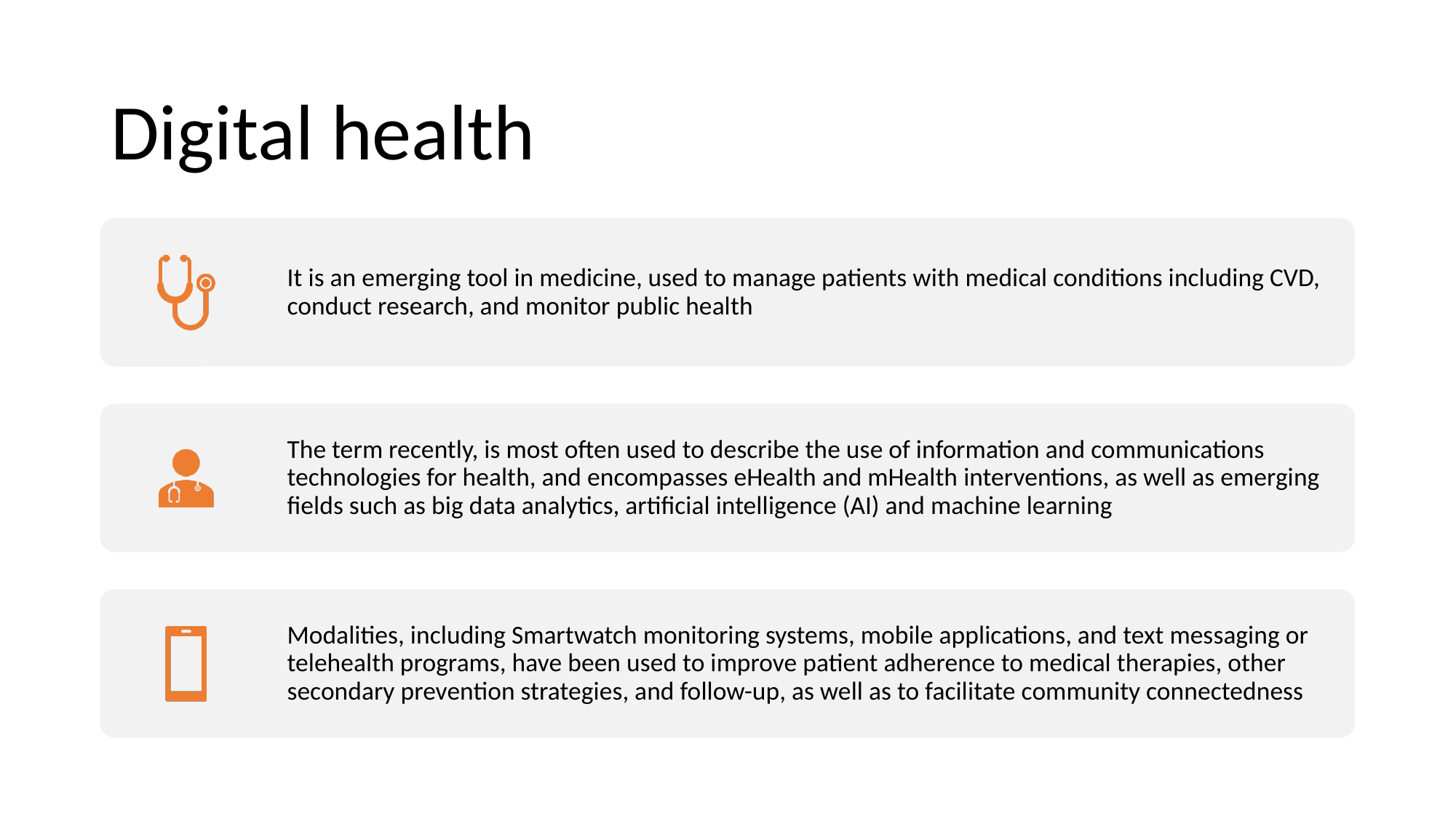

# Digital health
It is an emerging tool in medicine, used to manage patients with medical conditions including CVD, conduct research, and monitor public health
The term recently, is most often used to describe the use of information and communications technologies for health, and encompasses eHealth and mHealth interventions, as well as emerging fields such as big data analytics, artificial intelligence (AI) and machine learning
Modalities, including Smartwatch monitoring systems, mobile applications, and text messaging or telehealth programs, have been used to improve patient adherence to medical therapies, other secondary prevention strategies, and follow-up, as well as to facilitate community connectedness